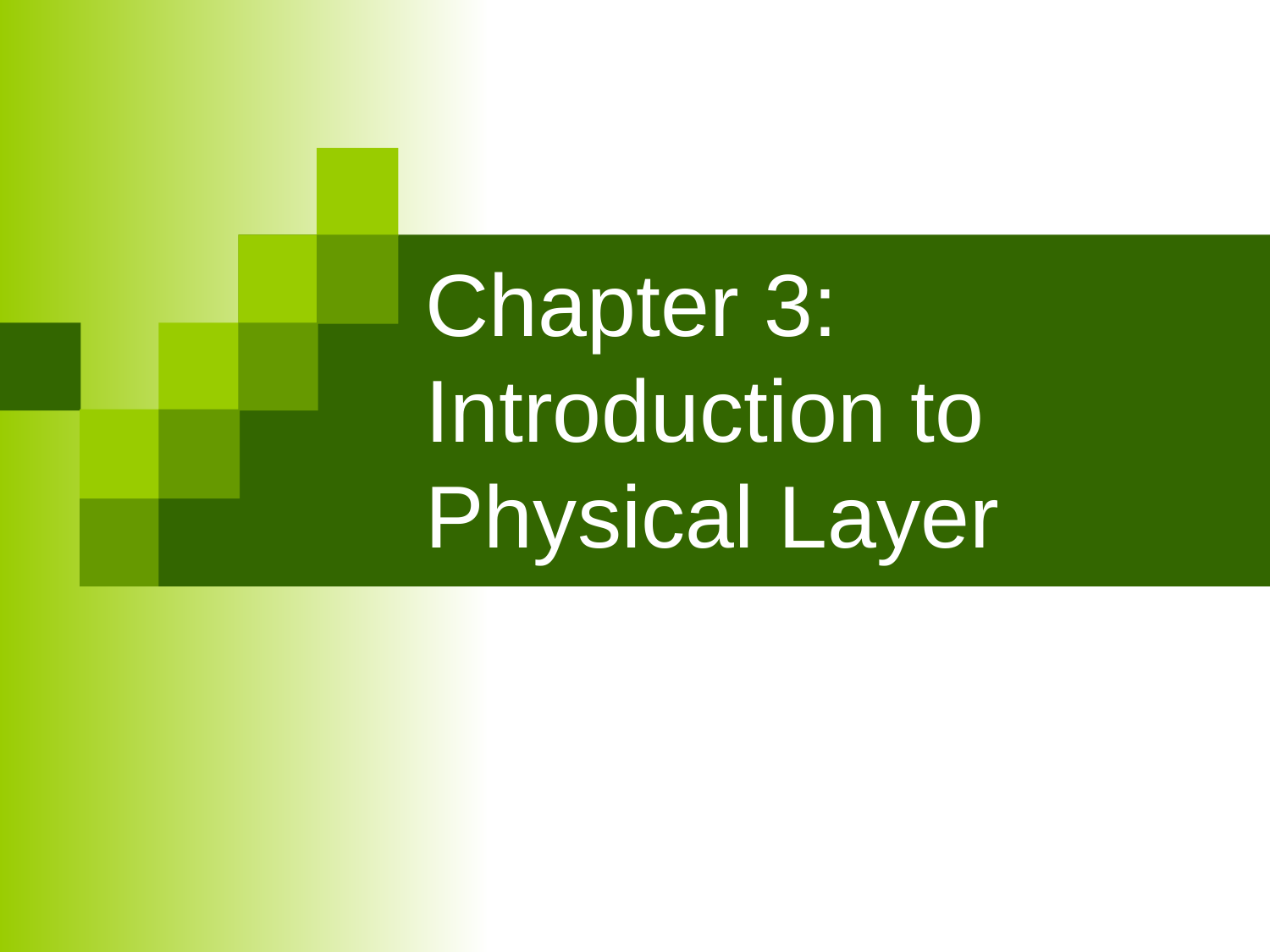

# Chapter 3: Introduction to Physical Layer